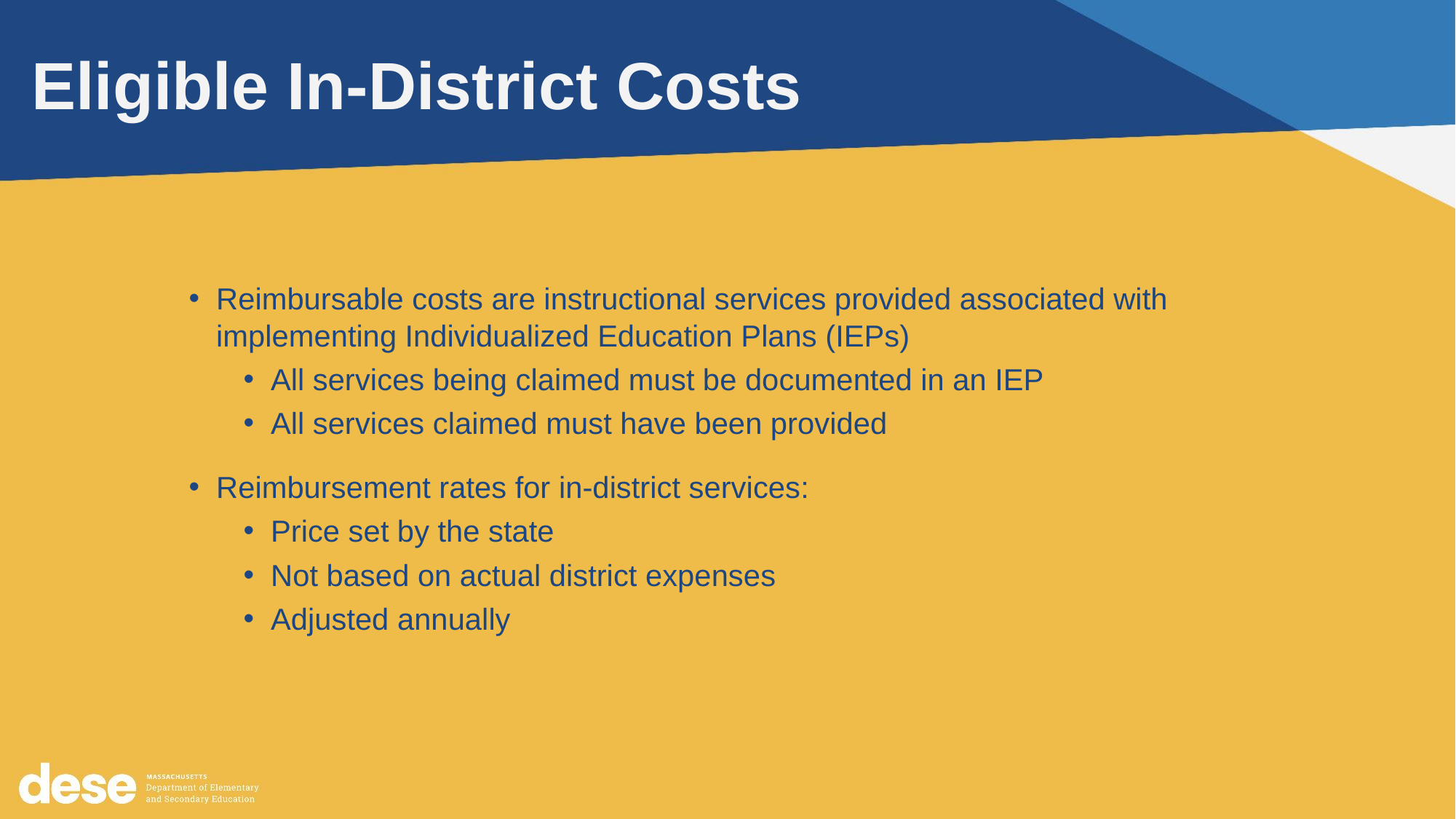

# Eligible In-District Costs
Reimbursable costs are instructional services provided associated with implementing Individualized Education Plans (IEPs)
All services being claimed must be documented in an IEP
All services claimed must have been provided
Reimbursement rates for in-district services:
Price set by the state
Not based on actual district expenses
Adjusted annually